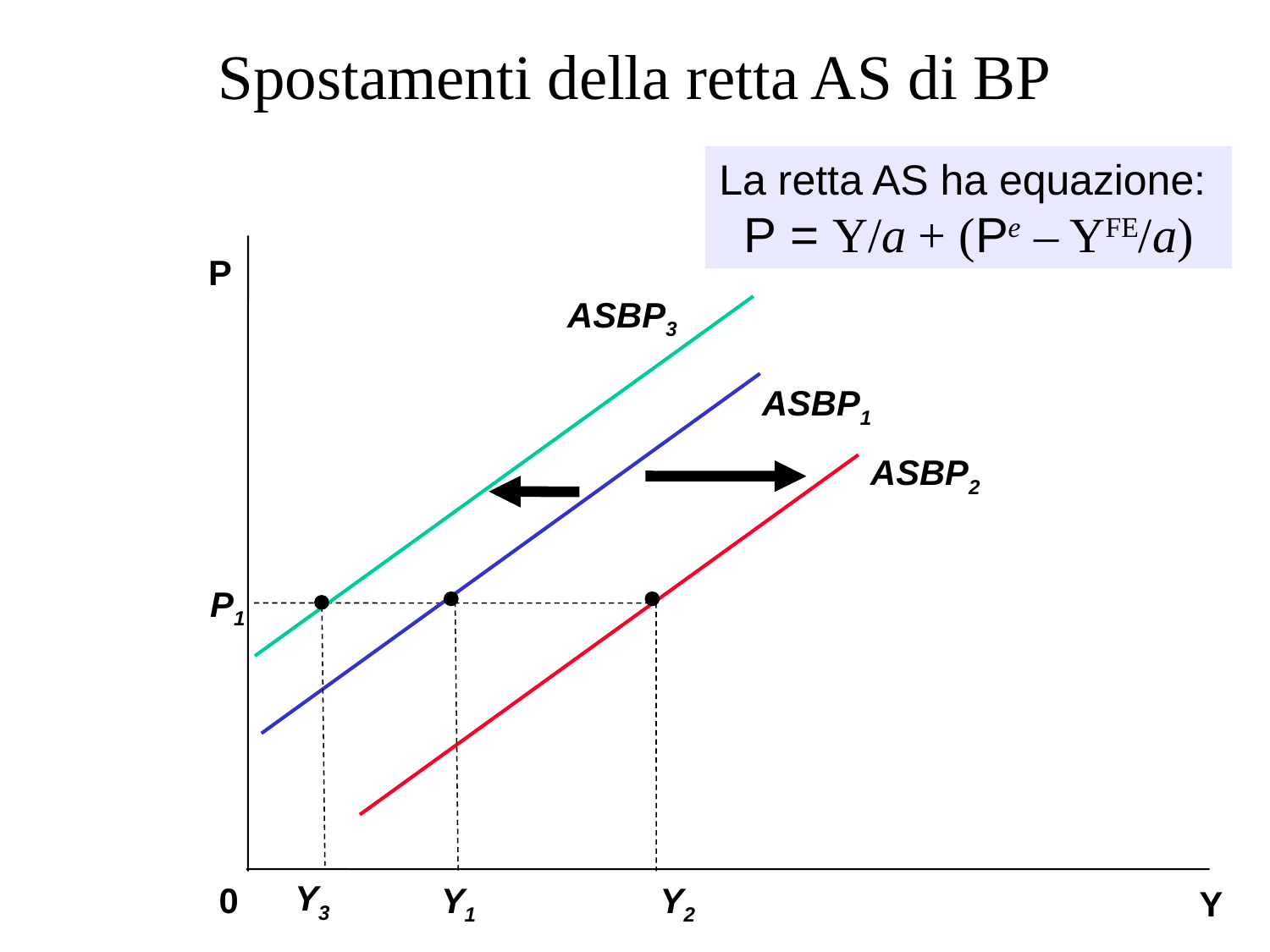

# Spostamenti della retta AS di BP
La retta AS ha equazione:
P = Y/a + (Pe – YFE/a)

P
ASBP3

ASBP1
ASBP2

P1

Y3
0
Y1
Y2
Y